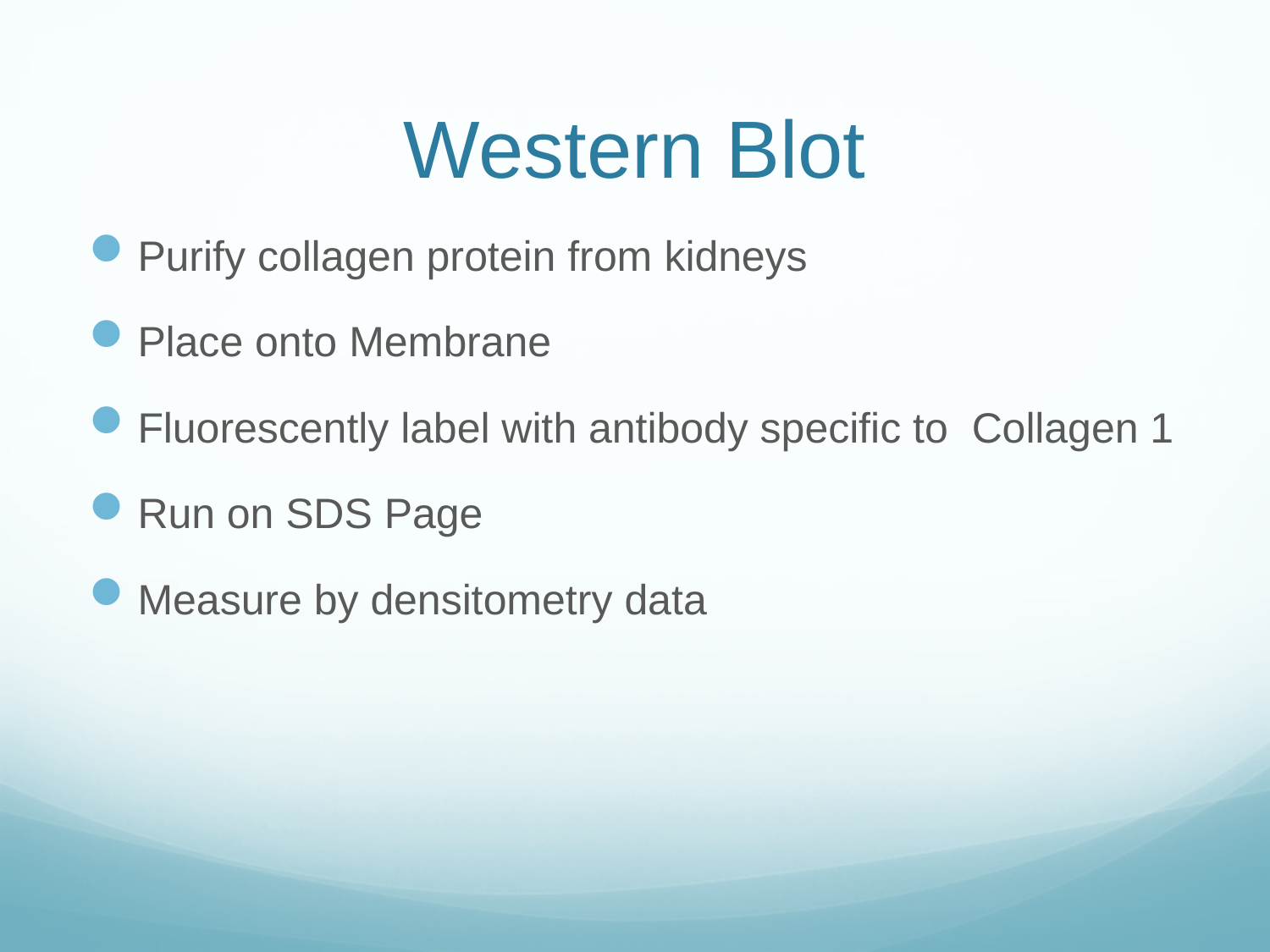

# Western Blot
Purify collagen protein from kidneys
Place onto Membrane
Fluorescently label with antibody specific to  Collagen 1
Run on SDS Page
Measure by densitometry data